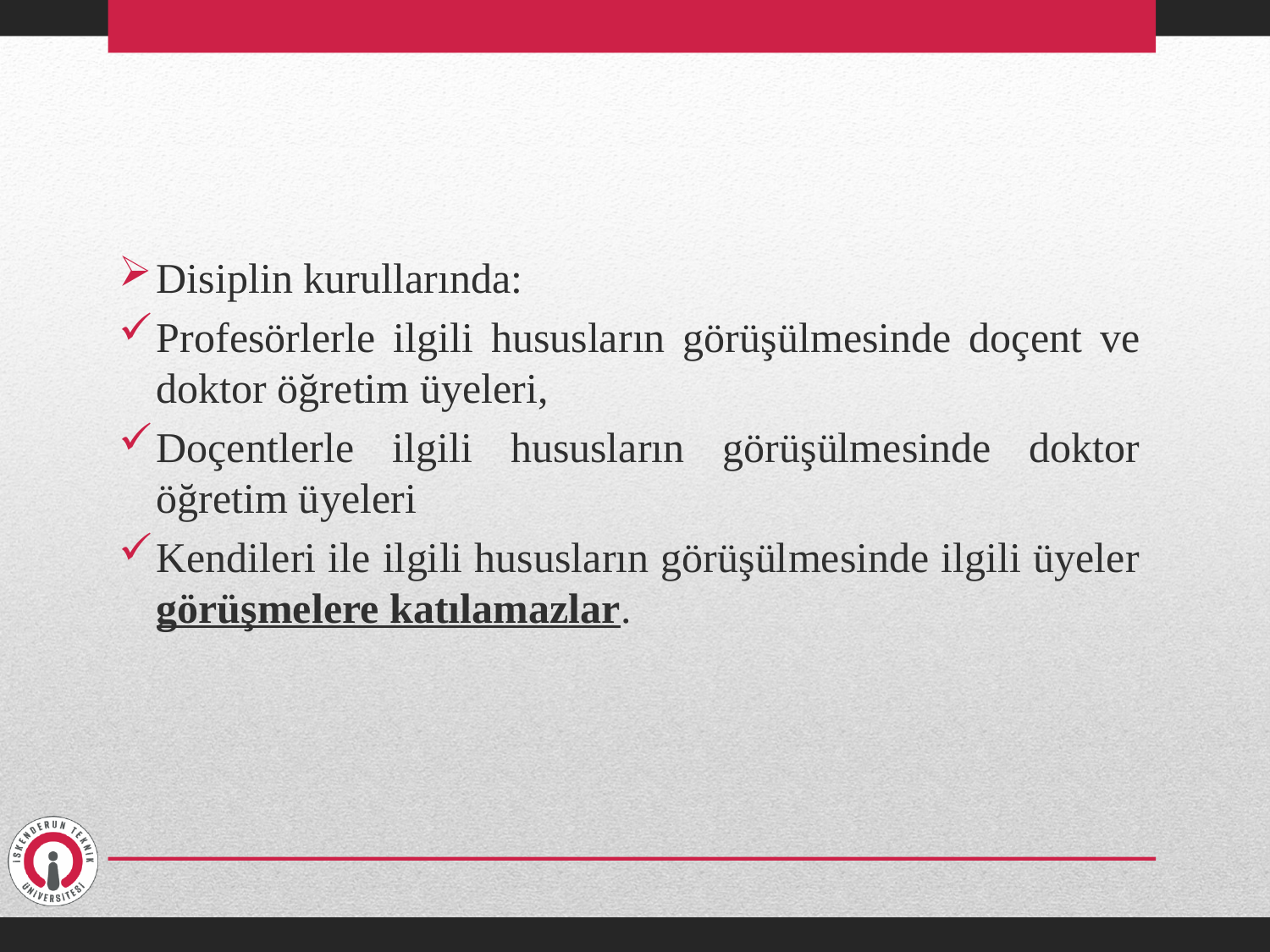

Disiplin kurullarında:
Profesörlerle ilgili hususların görüşülmesinde doçent ve doktor öğretim üyeleri,
Doçentlerle ilgili hususların görüşülmesinde doktor öğretim üyeleri
Kendileri ile ilgili hususların görüşülmesinde ilgili üyeler görüşmelere katılamazlar.